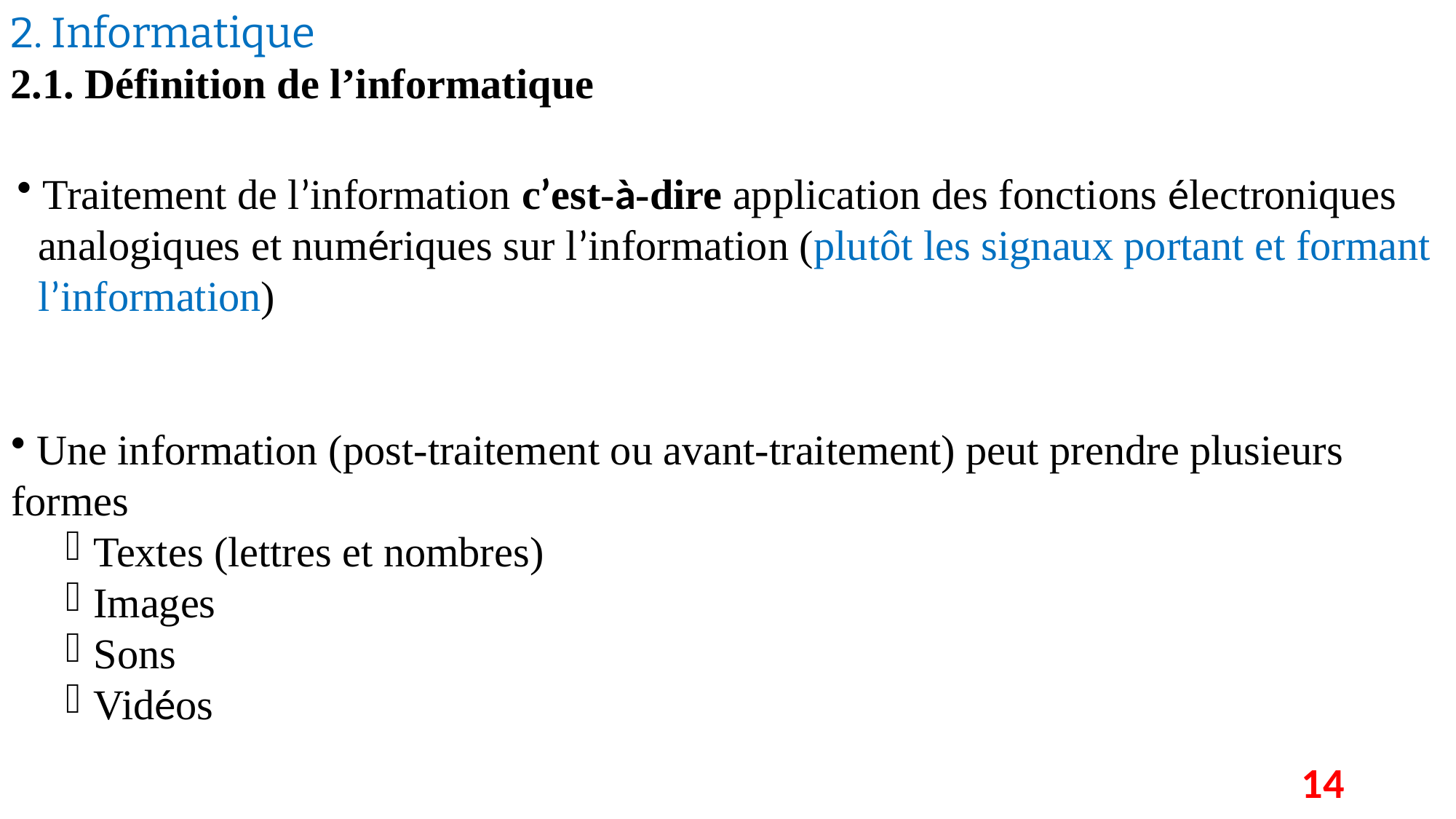

2. Informatique
2.1. Définition de l’informatique
 Traitement de l’information c’est-à-dire application des fonctions électroniques
  analogiques et numériques sur l’information (plutôt les signaux portant et formant
  l’information)
 Une information (post-traitement ou avant-traitement) peut prendre plusieurs formes
 Textes (lettres et nombres)
 Images
 Sons
 Vidéos
14